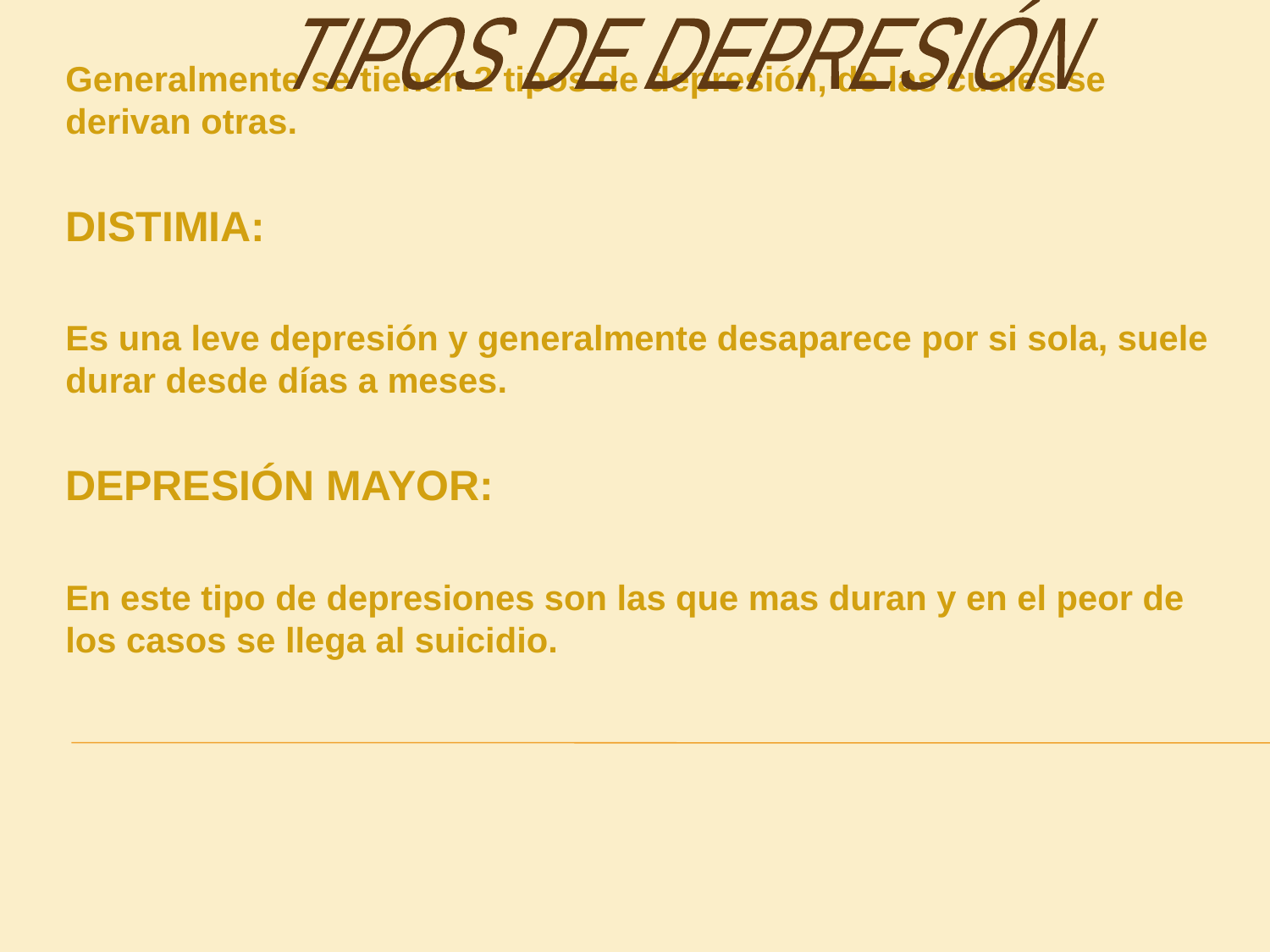

TIPOS DE DEPRESIÓN

Generalmente se tienen 2 tipos de depresión, de las cuales se derivan otras.

DISTIMIA:

Es una leve depresión y generalmente desaparece por si sola, suele durar desde días a meses.

DEPRESIÓN MAYOR:

En este tipo de depresiones son las que mas duran y en el peor de los casos se llega al suicidio.
#